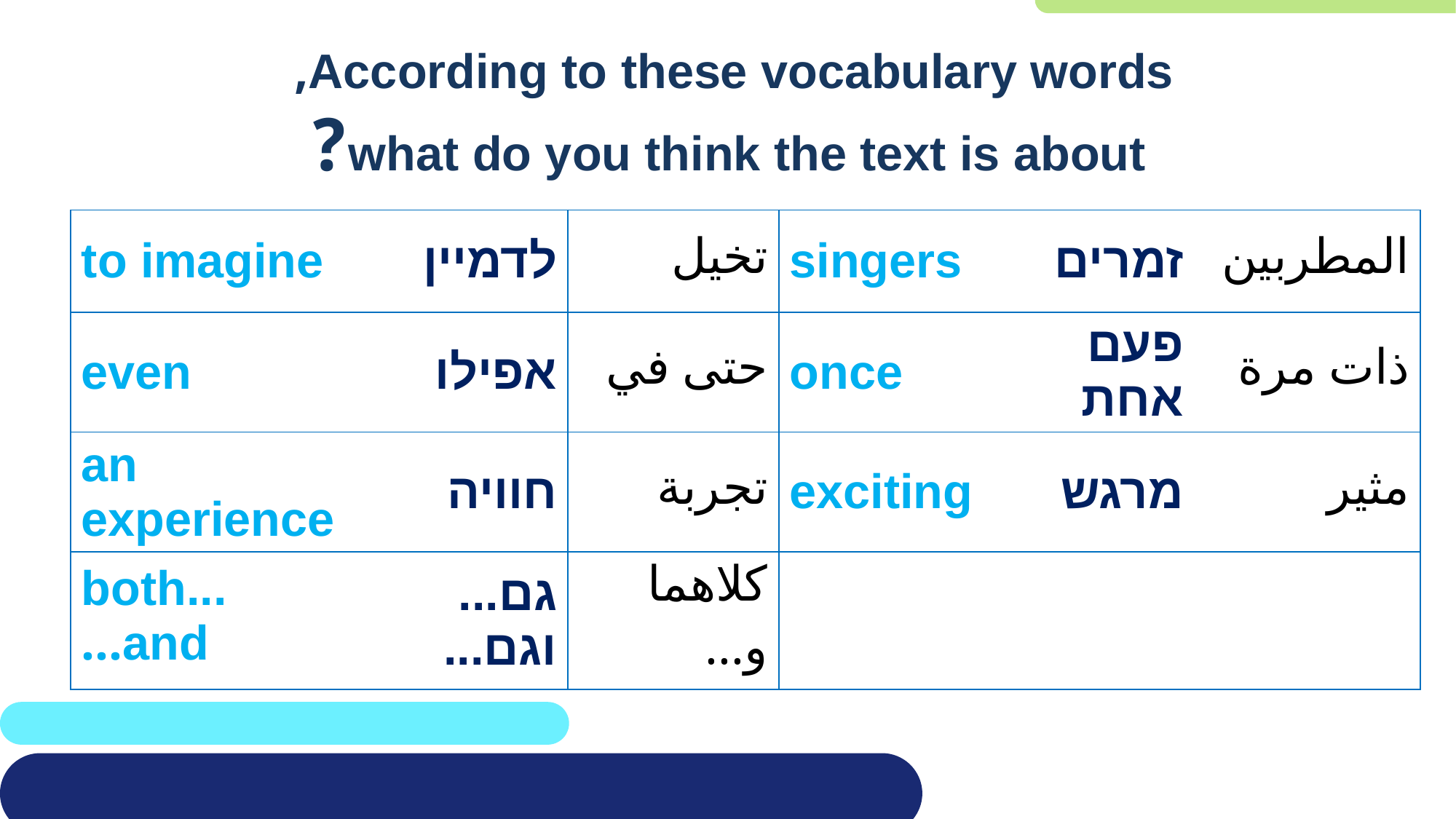

According to these vocabulary words,
what do you think the text is about?
| to imagine | לדמיין | تخيل | singers | זמרים | المطربين |
| --- | --- | --- | --- | --- | --- |
| even | אפילו | حتى في | once | פעם אחת | ذات مرة |
| an experience | חוויה | تجربة | exciting | מרגש | مثير |
| both... and… | גם... וגם... | كلاهما و... |  |  |  |